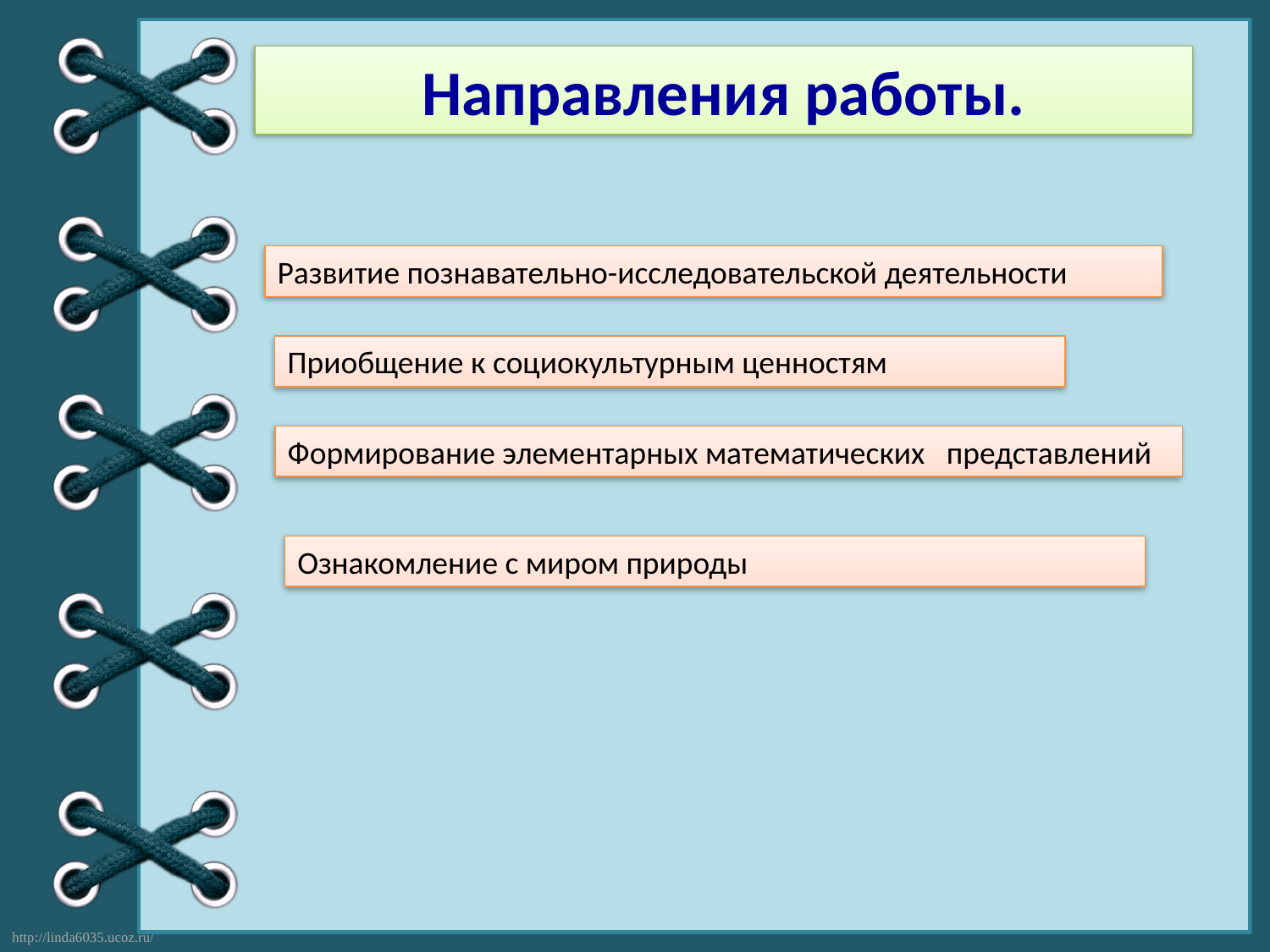

Направления работы.
Развитие познавательно-исследовательской деятельности
Приобщение к социокультурным ценностям

Формирование элементарных математических   представлений
Ознакомление с миром природы